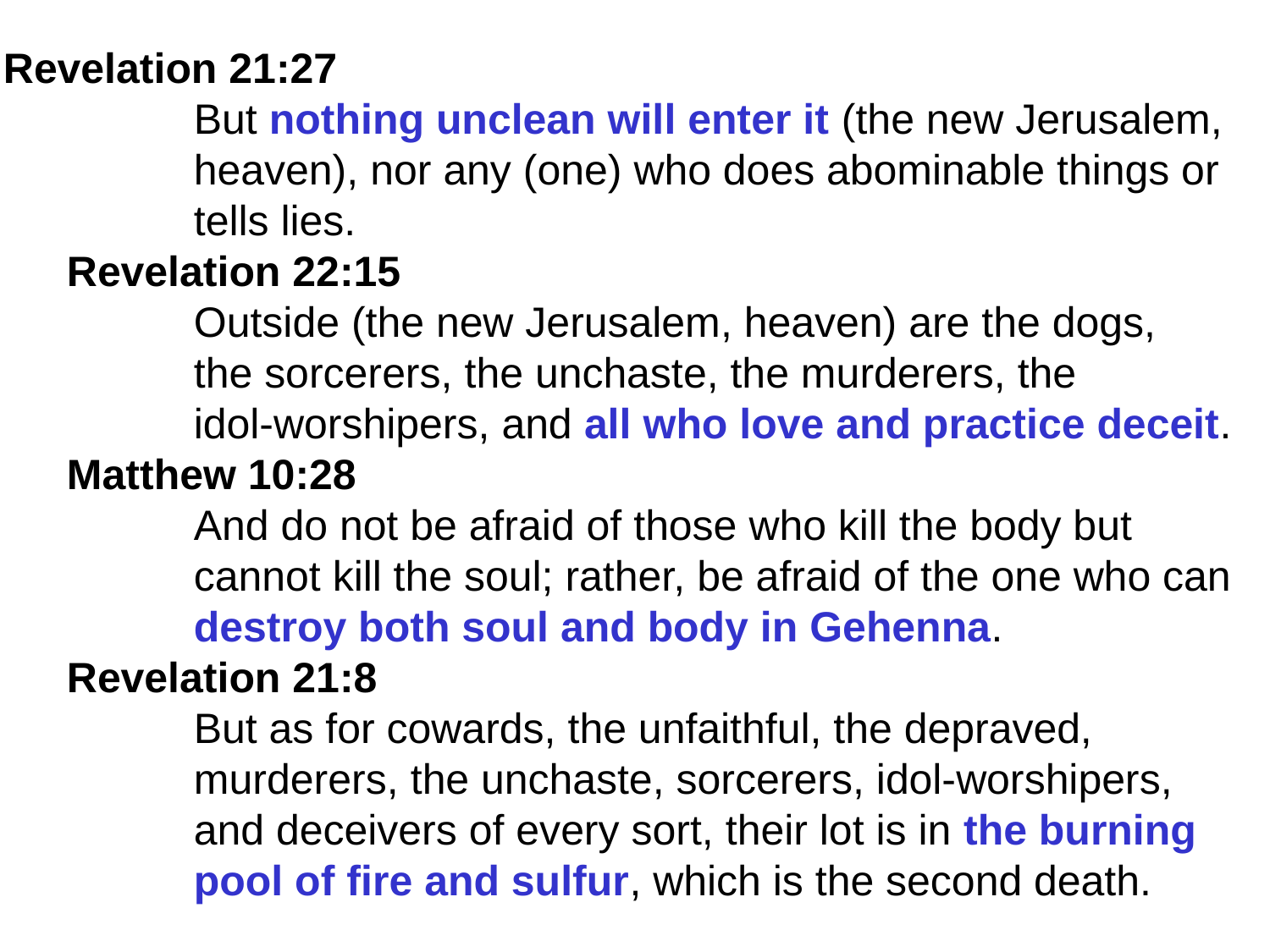

Revelation 21:27
	But nothing unclean will enter it (the new Jerusalem,
	heaven), nor any (one) who does abominable things or
	tells lies.
Revelation 22:15
	Outside (the new Jerusalem, heaven) are the dogs,
	the sorcerers, the unchaste, the murderers, the
	idol-worshipers, and all who love and practice deceit.
Matthew 10:28
	And do not be afraid of those who kill the body but
	cannot kill the soul; rather, be afraid of the one who can
	destroy both soul and body in Gehenna.
Revelation 21:8
	But as for cowards, the unfaithful, the depraved,
	murderers, the unchaste, sorcerers, idol-worshipers,
	and deceivers of every sort, their lot is in the burning
	pool of fire and sulfur, which is the second death.